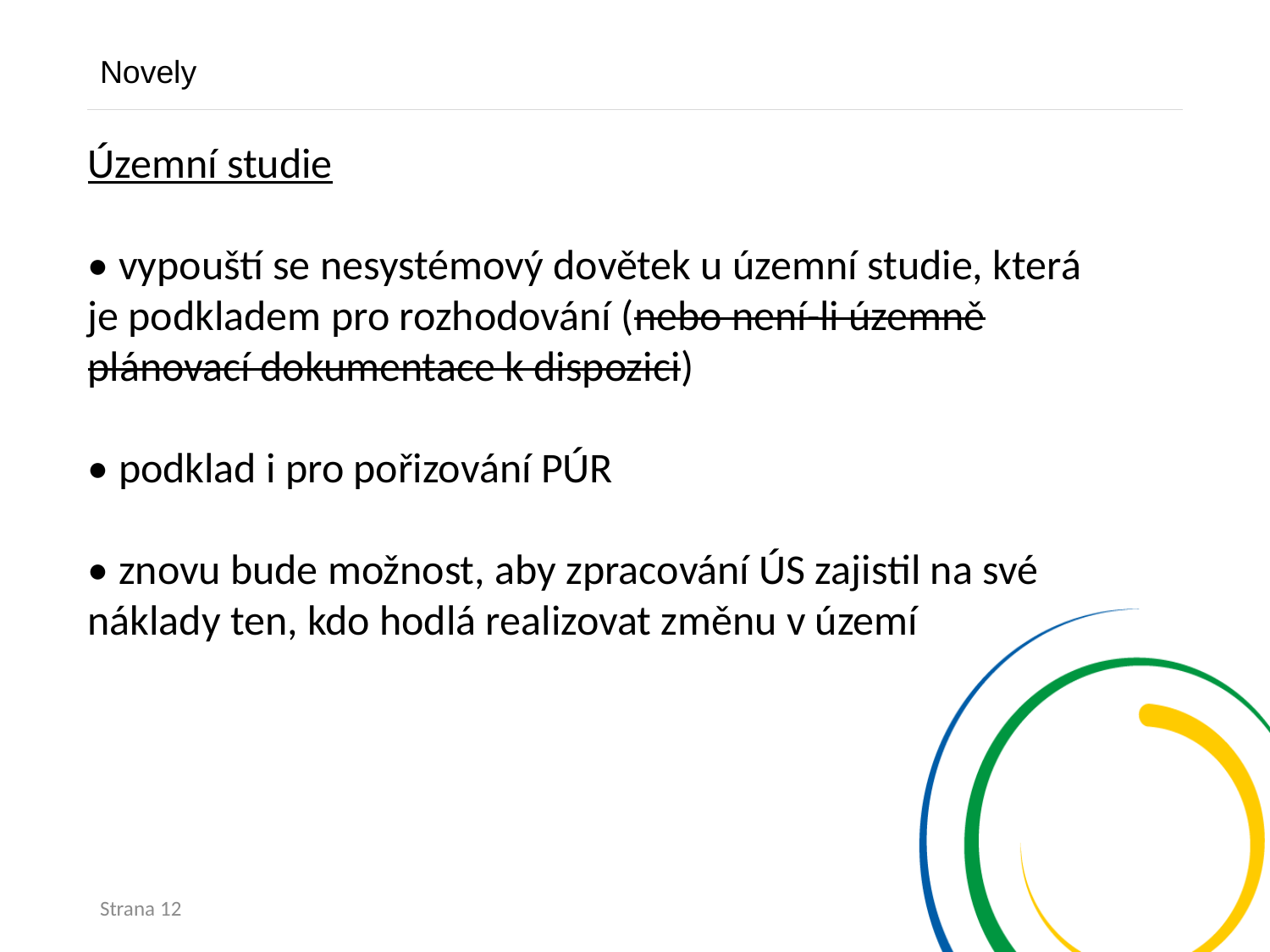

Novely
Územní studie

• vypouští se nesystémový dovětek u územní studie, která je podkladem pro rozhodování (nebo není-li územně plánovací dokumentace k dispozici)

• podklad i pro pořizování PÚR

• znovu bude možnost, aby zpracování ÚS zajistil na své náklady ten, kdo hodlá realizovat změnu v území
Strana 12